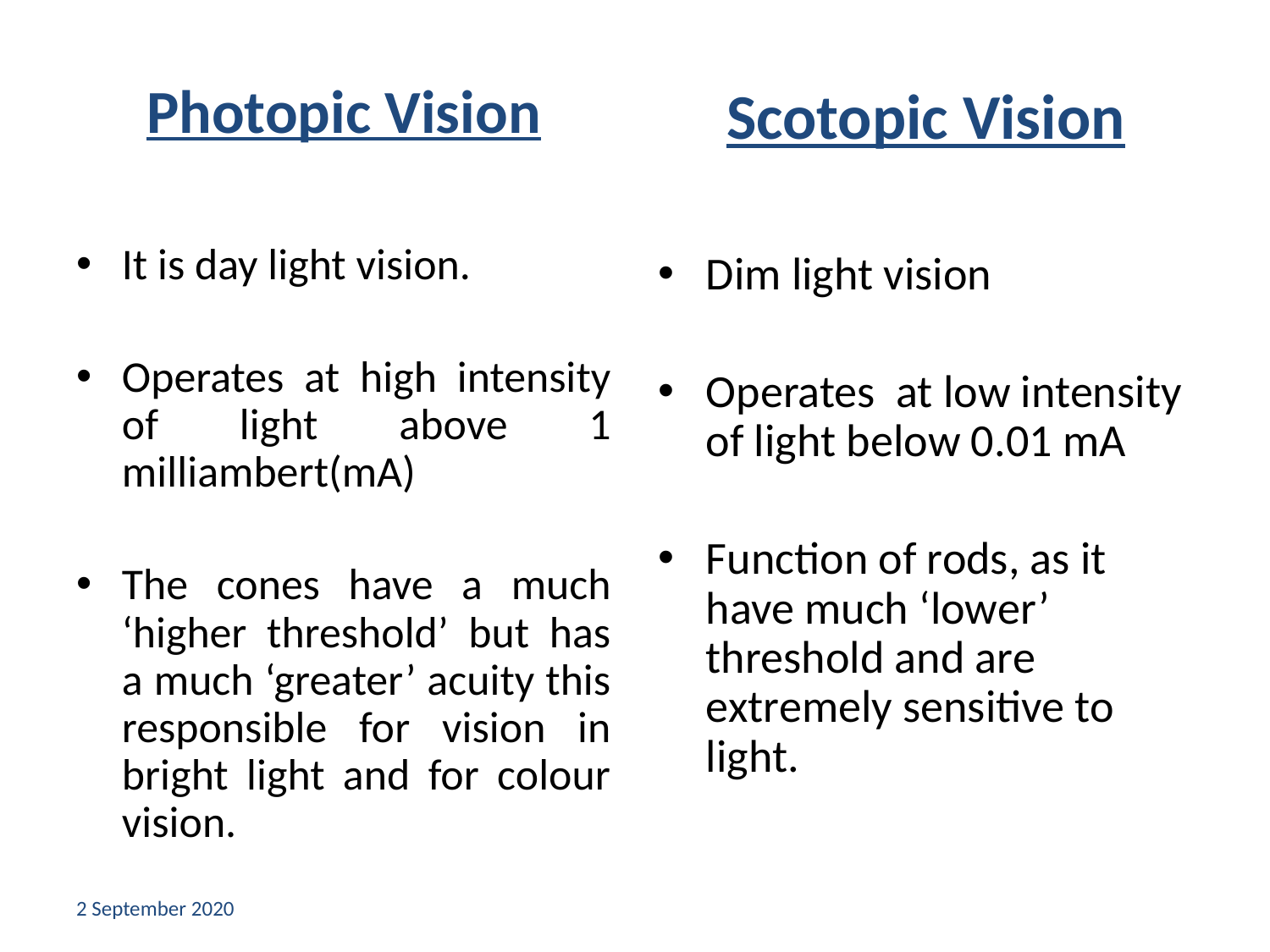

Scotopic Vision

Dim light vision

Operates  at low intensity of light below 0.01 mA

Function of rods, as it have much ‘lower’ threshold and are extremely sensitive to light.

Photopic Vision

It is day light vision.

Operates at high intensity of light above 1 milliambert(mA)

The cones have a much ‘higher threshold’ but has a much ‘greater’ acuity this responsible for vision in bright light and for colour vision.
2 September 2020